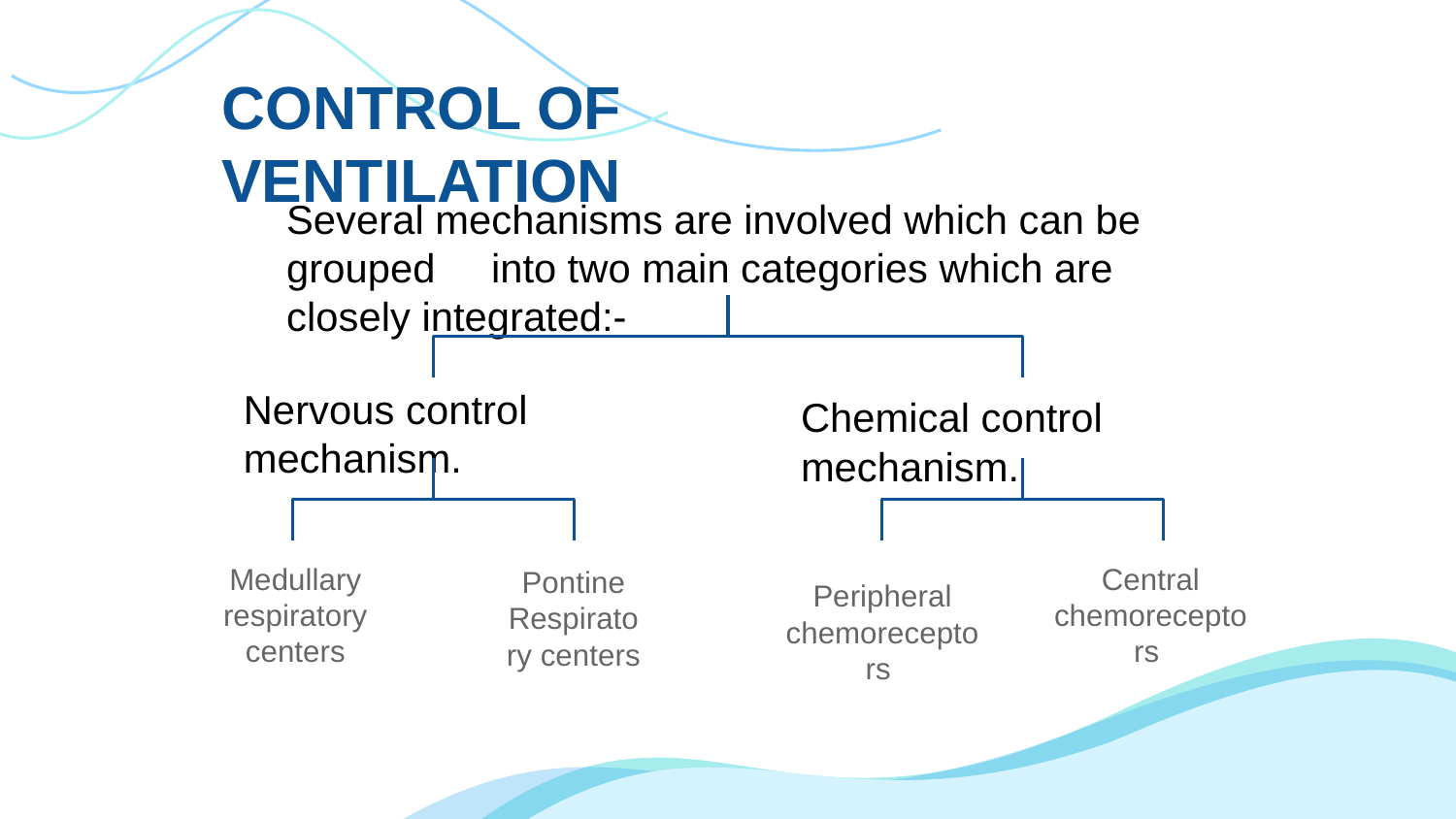

CONTROL OF VENTILATION

Several mechanisms are involved which can be grouped     into two main categories which are closely integrated:-

Nervous control mechanism.
Chemical control mechanism.
Medullary respiratory centers
Central chemoreceptors
Pontine Respiratory centers

Peripheral chemoreceptors